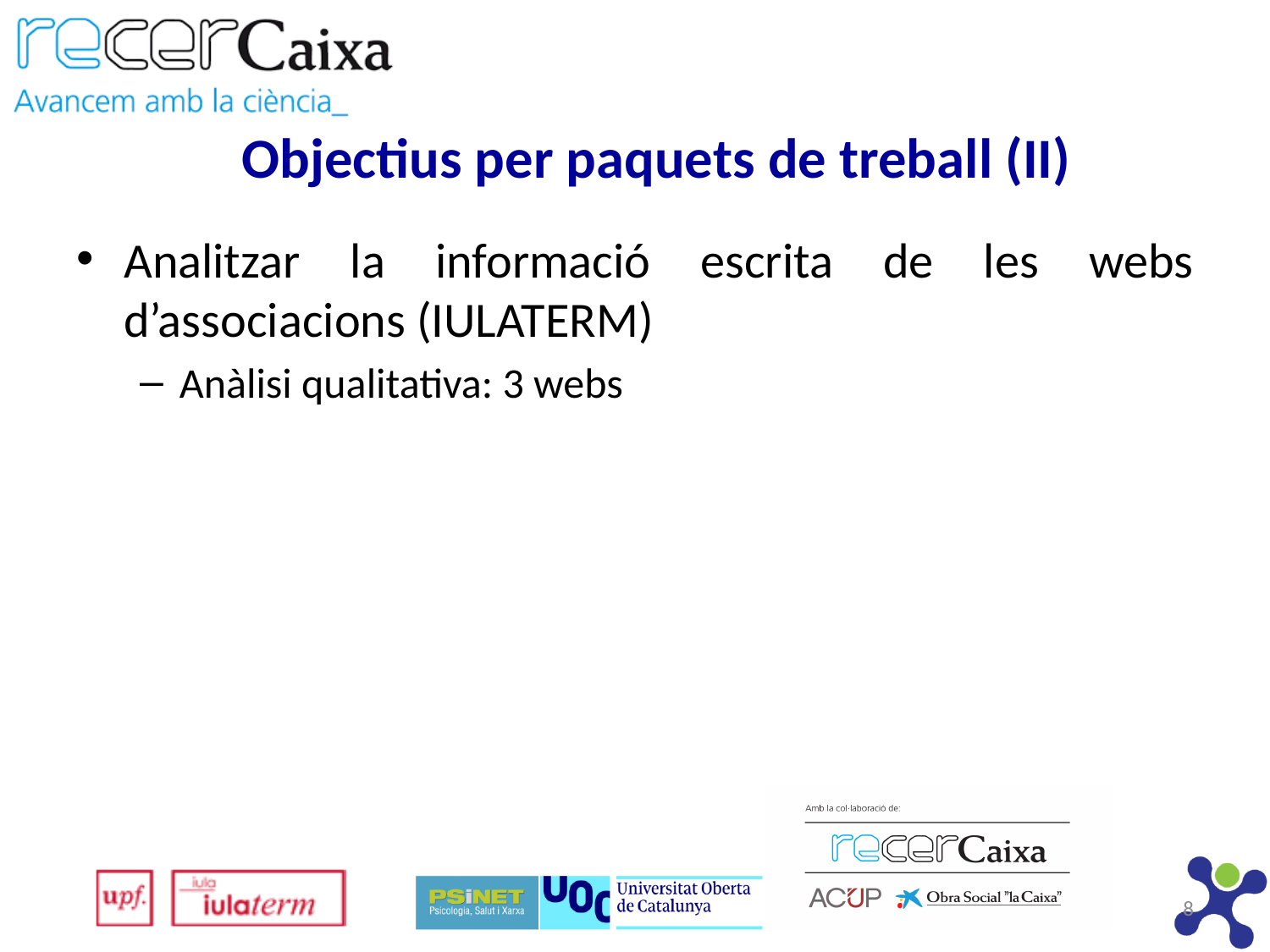

# Objectius per paquets de treball (II)
Analitzar la informació escrita de les webs d’associacions (IULATERM)
Anàlisi qualitativa: 3 webs
8